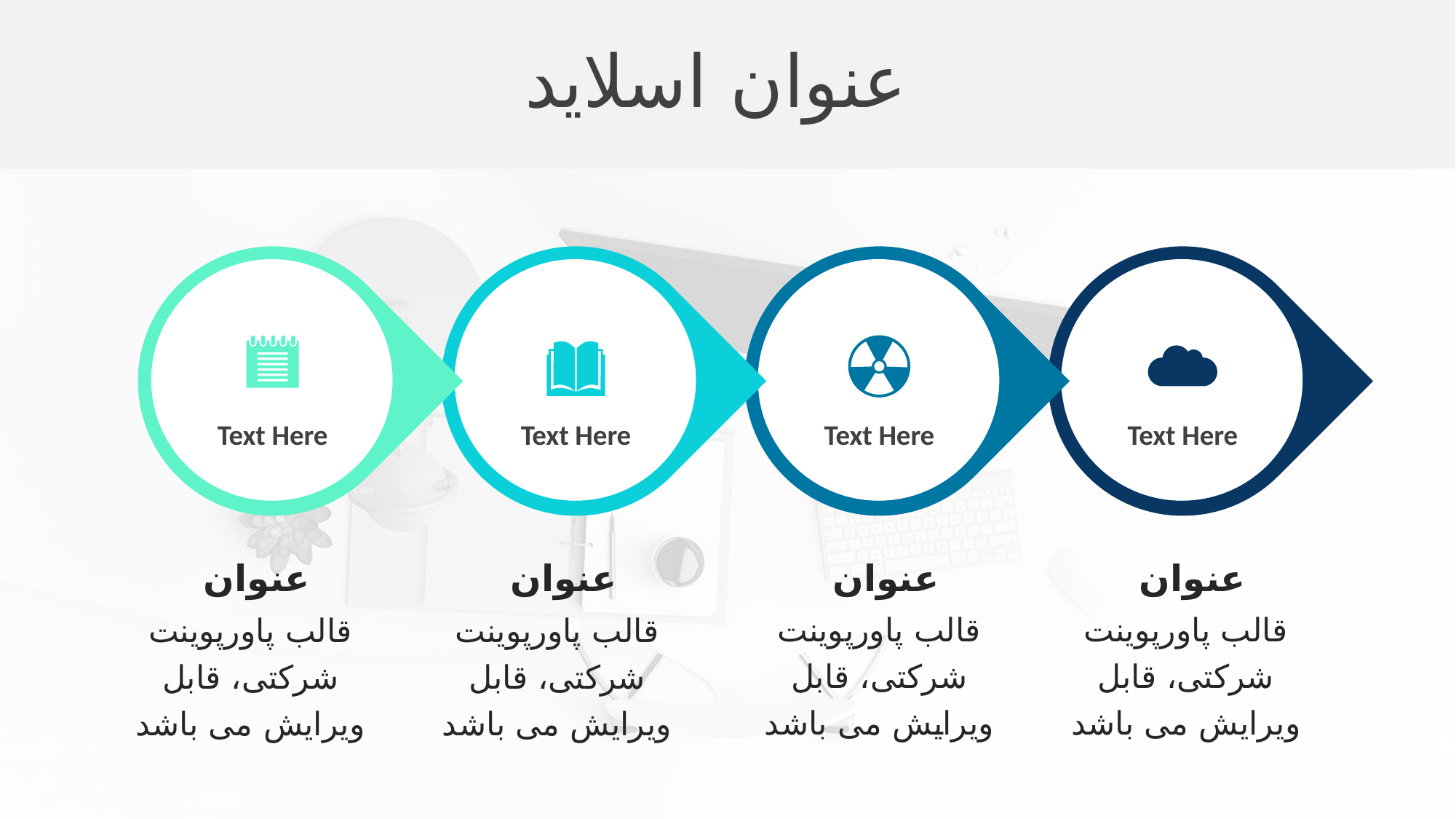

عنوان اسلاید

Text Here
Text Here
Text Here
Text Here
عنوان
قالب پاورپوينت شرکتی، قابل ويرايش می باشد
عنوان
قالب پاورپوينت شرکتی، قابل ويرايش می باشد
عنوان
قالب پاورپوينت شرکتی، قابل ويرايش می باشد
عنوان
قالب پاورپوينت شرکتی، قابل ويرايش می باشد